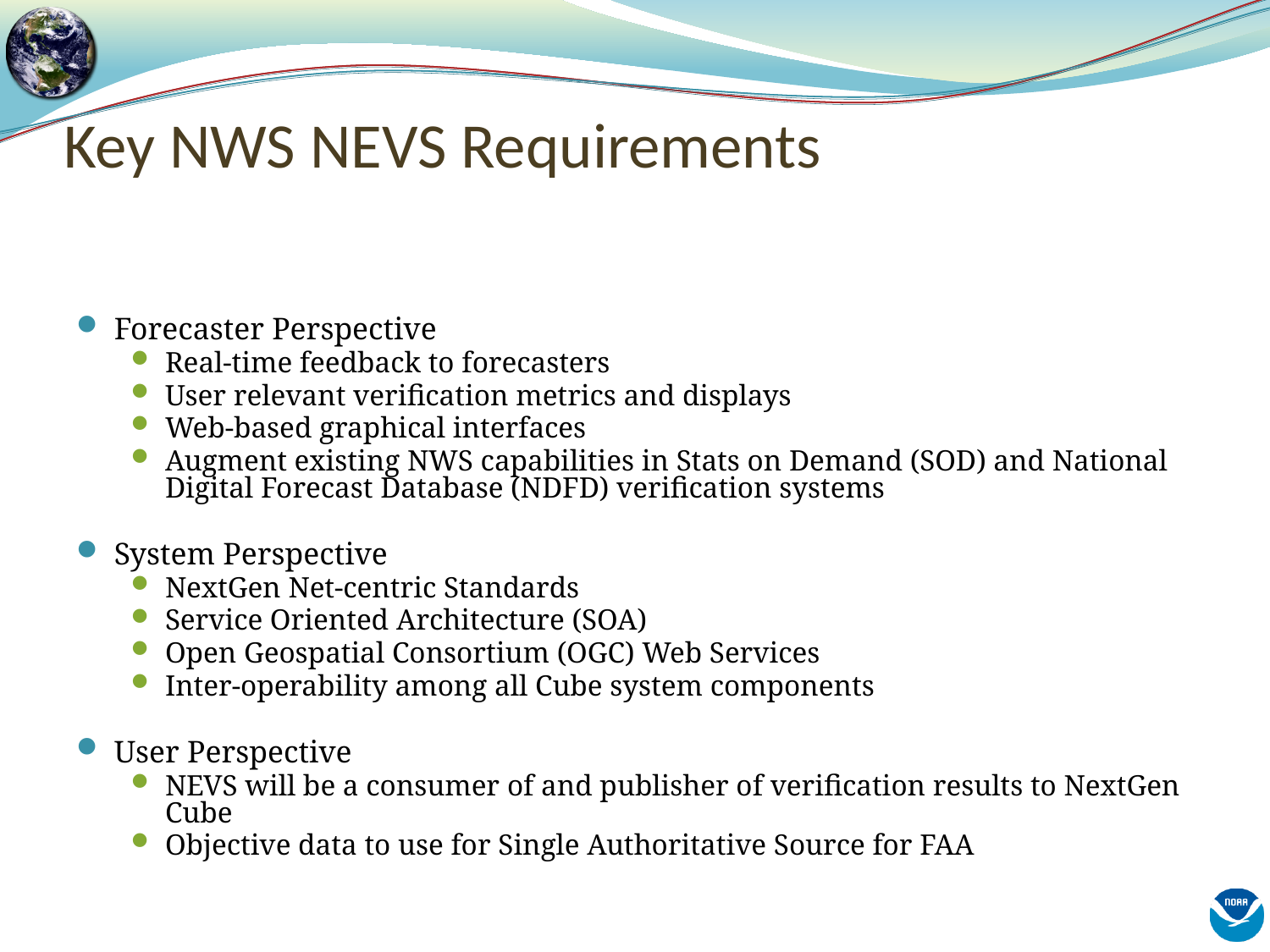

Key NWS NEVS Requirements

Forecaster Perspective
Real-time feedback to forecasters
User relevant verification metrics and displays
Web-based graphical interfaces
Augment existing NWS capabilities in Stats on Demand (SOD) and National Digital Forecast Database (NDFD) verification systems

System Perspective
NextGen Net-centric Standards
Service Oriented Architecture (SOA)
Open Geospatial Consortium (OGC) Web Services
Inter-operability among all Cube system components

User Perspective
NEVS will be a consumer of and publisher of verification results to NextGen Cube
Objective data to use for Single Authoritative Source for FAA